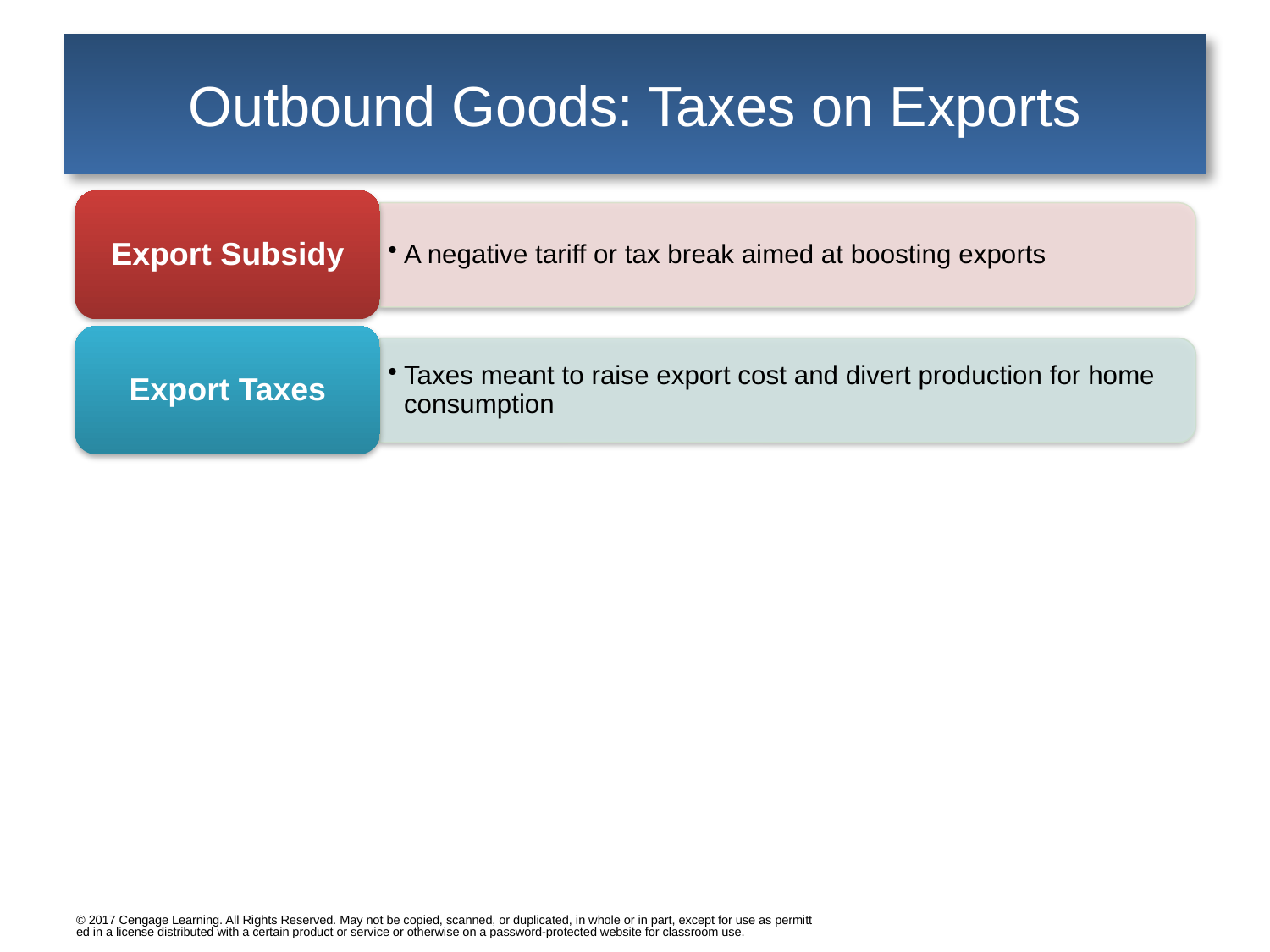

# Outbound Goods: Taxes on Exports

Export Subsidy

A negative tariff or tax break aimed at boosting exports

Export Taxes

Taxes meant to raise export cost and divert production for home consumption
© 2017 Cengage Learning. All Rights Reserved. May not be copied, scanned, or duplicated, in whole or in part, except for use as permitted in a license distributed with a certain product or service or otherwise on a password-protected website for classroom use.